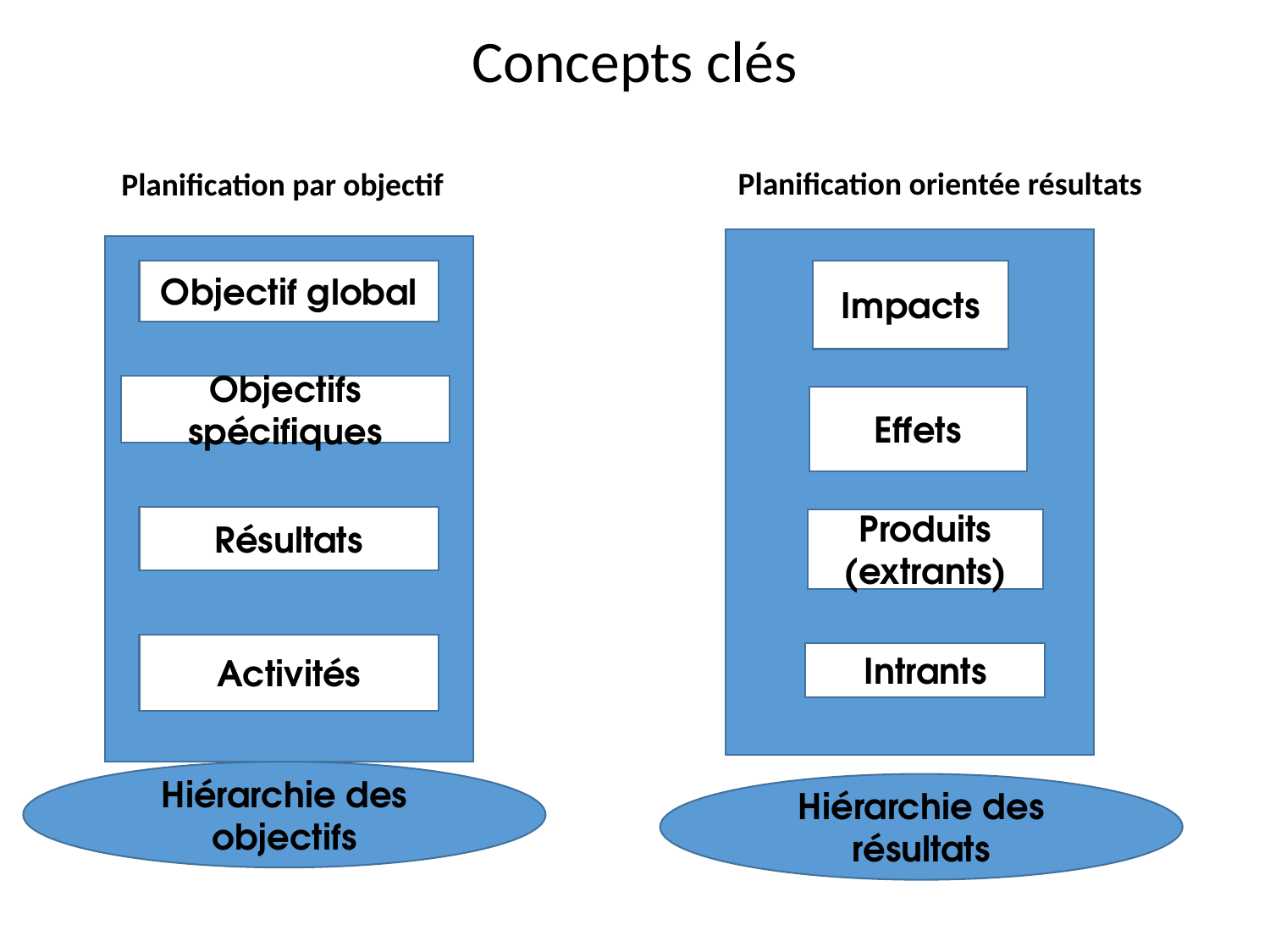

# Concepts clés
Planification orientée résultats
Planification par objectif

Objectif global
Impacts
Objectifs spécifiques
Effets
Résultats
Produits (extrants)
Activités

Intrants

Hiérarchie des objectifs
Hiérarchie des résultats